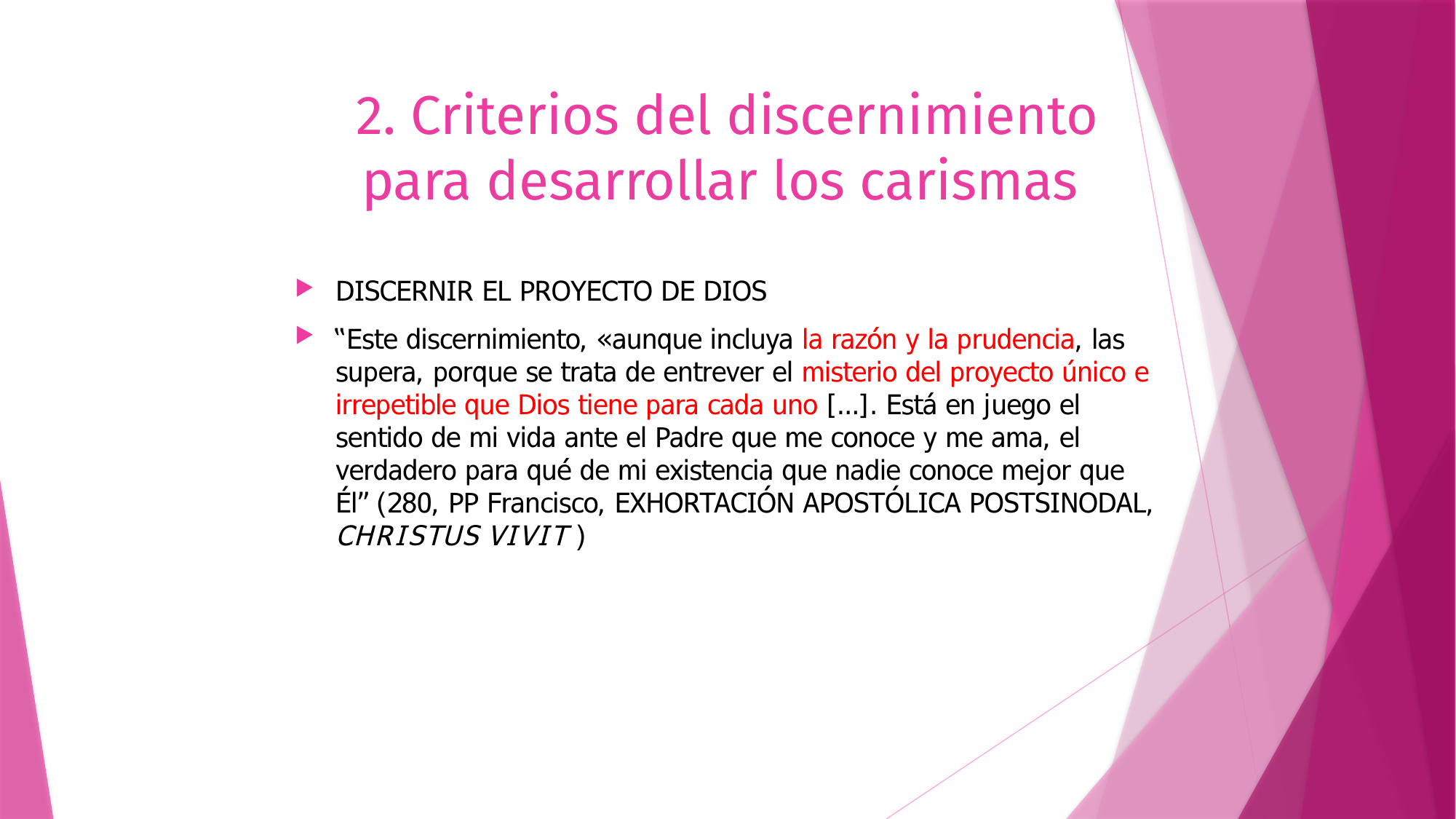

# 2. Criterios del discernimiento para desarrollar los carismas
DISCERNIR EL PROYECTO DE DIOS
“Este discernimiento, «aunque incluya la razón y la prudencia, las supera, porque se trata de entrever el misterio del proyecto único e irrepetible que Dios tiene para cada uno […]. Está en juego el sentido de mi vida ante el Padre que me conoce y me ama, el verdadero para qué de mi existencia que nadie conoce mejor que Él” (280, PP Francisco, EXHORTACIÓN APOSTÓLICA POSTSINODAL, CHRISTUS VIVIT )